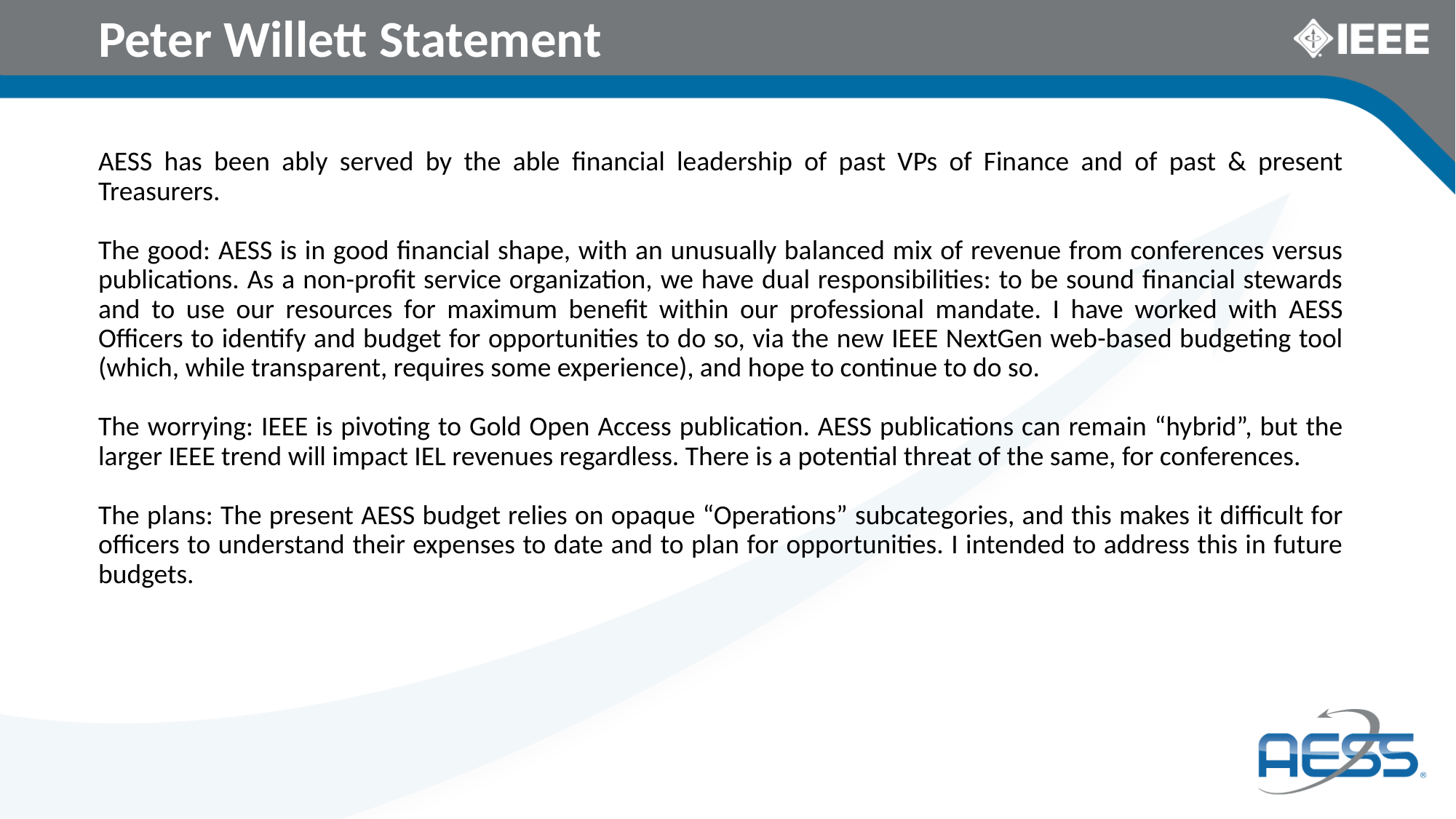

# Peter Willett Statement
AESS has been ably served by the able financial leadership of past VPs of Finance and of past & present Treasurers.

The good: AESS is in good financial shape, with an unusually balanced mix of revenue from conferences versus publications. As a non-profit service organization, we have dual responsibilities: to be sound financial stewards and to use our resources for maximum benefit within our professional mandate. I have worked with AESS Officers to identify and budget for opportunities to do so, via the new IEEE NextGen web-based budgeting tool (which, while transparent, requires some experience), and hope to continue to do so.

The worrying: IEEE is pivoting to Gold Open Access publication. AESS publications can remain “hybrid”, but the larger IEEE trend will impact IEL revenues regardless. There is a potential threat of the same, for conferences.

The plans: The present AESS budget relies on opaque “Operations” subcategories, and this makes it difficult for officers to understand their expenses to date and to plan for opportunities. I intended to address this in future budgets.